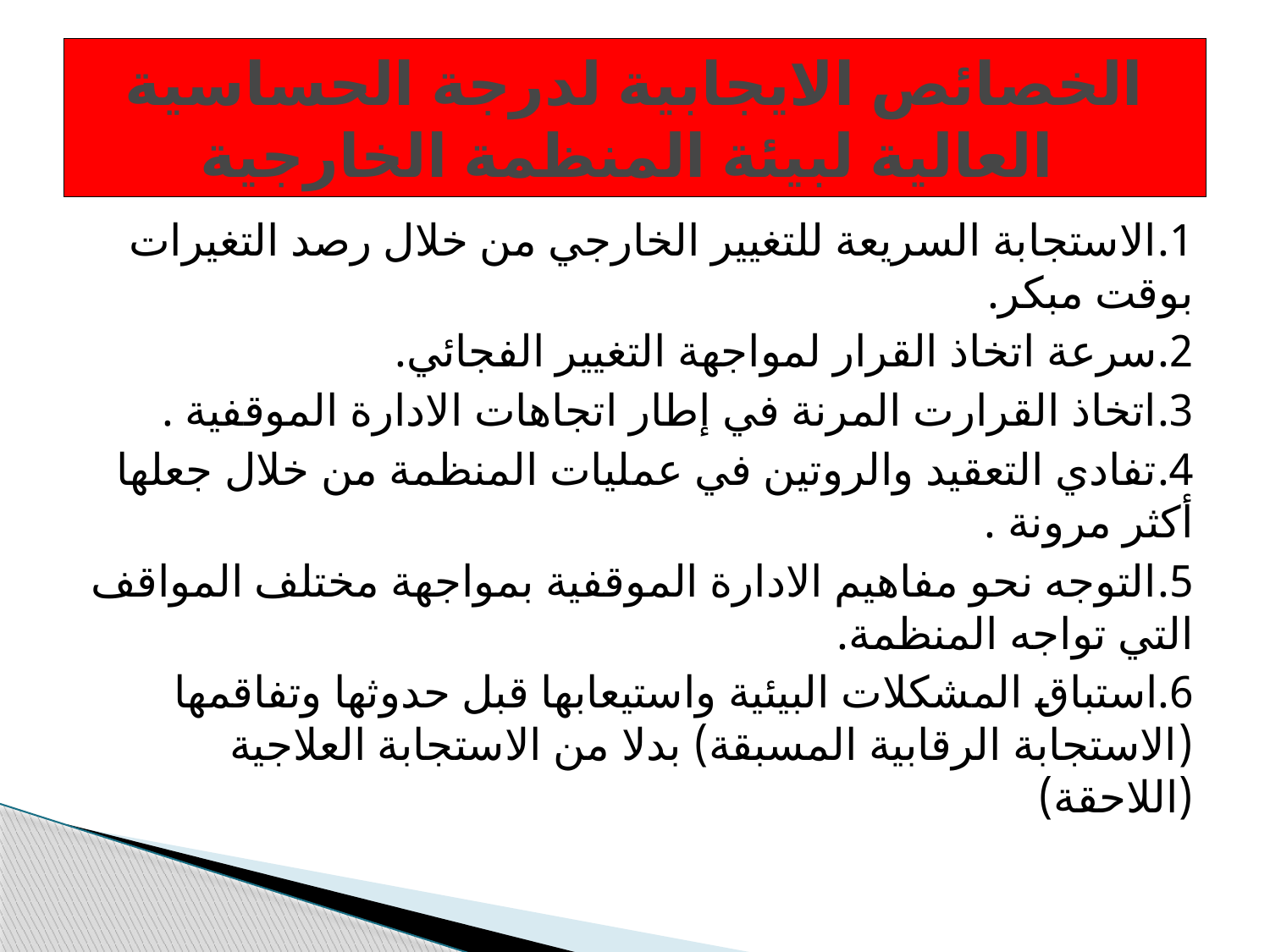

# الخصائص الايجابية لدرجة الحساسية العالية لبيئة المنظمة الخارجية
1.الاستجابة السريعة للتغيير الخارجي من خلال رصد التغيرات بوقت مبكر.
2.سرعة اتخاذ القرار لمواجهة التغيير الفجائي.
3.اتخاذ القرارت المرنة في إطار اتجاهات الادارة الموقفية .
4.تفادي التعقيد والروتين في عمليات المنظمة من خلال جعلها أكثر مرونة .
5.التوجه نحو مفاهيم الادارة الموقفية بمواجهة مختلف المواقف التي تواجه المنظمة.
6.استباق المشكلات البيئية واستيعابها قبل حدوثها وتفاقمها (الاستجابة الرقابية المسبقة) بدلا من الاستجابة العلاجية (اللاحقة)